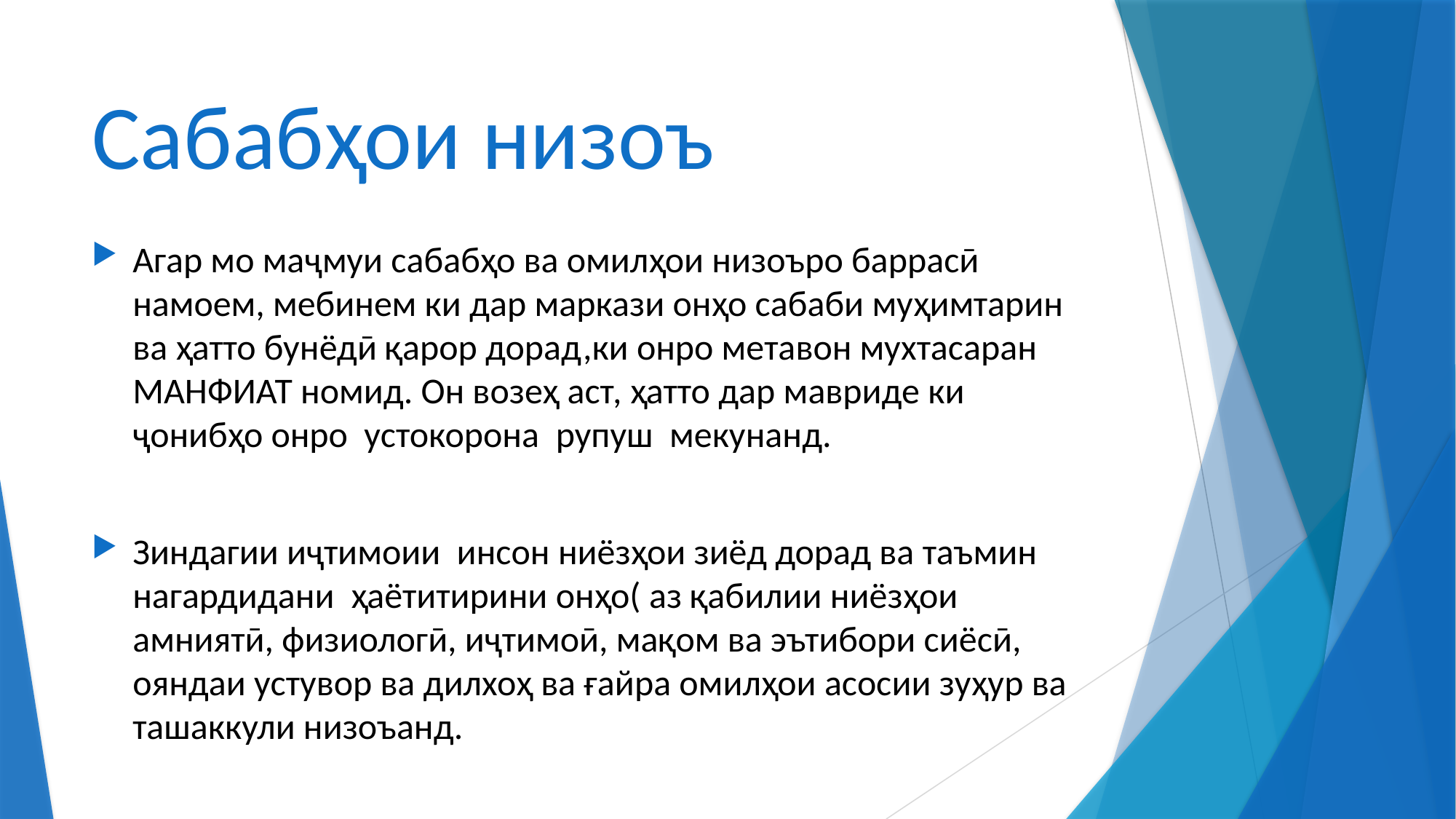

# Сабабҳои низоъ
Агар мо маҷмуи сабабҳо ва омилҳои низоъро баррасӣ намоем, мебинем ки дар маркази онҳо сабаби муҳимтарин ва ҳатто бунёдӣ қарор дорад,ки онро метавон мухтасаран МАНФИАТ номид. Он возеҳ аст, ҳатто дар мавриде ки ҷонибҳо онро  устокорона  рупуш  мекунанд.

Зиндагии иҷтимоии  инсон ниёзҳои зиёд дорад ва таъмин нагардидани  ҳаётитирини онҳо( аз қабилии ниёзҳои амниятӣ, физиологӣ, иҷтимоӣ, мақом ва эътибори сиёсӣ, ояндаи устувор ва дилхоҳ ва ғайра омилҳои асосии зуҳур ва ташаккули низоъанд.